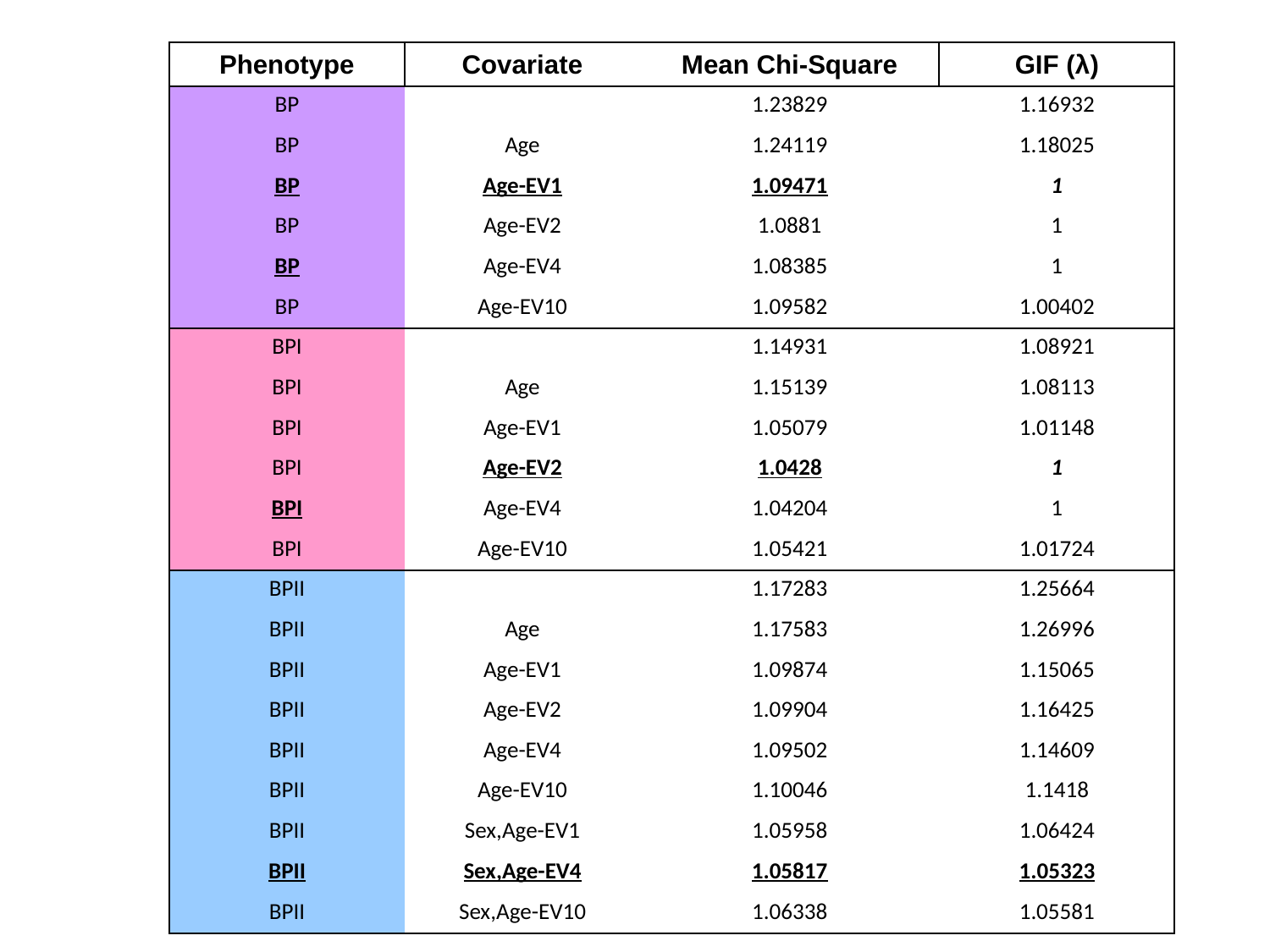

| Phenotype | Covariate | Mean Chi-Square | GIF (λ) |
| --- | --- | --- | --- |
| BP |  | 1.23829 | 1.16932 |
| BP | Age | 1.24119 | 1.18025 |
| BP | Age-EV1 | 1.09471 | 1 |
| BP | Age-EV2 | 1.0881 | 1 |
| BP | Age-EV4 | 1.08385 | 1 |
| BP | Age-EV10 | 1.09582 | 1.00402 |
| BPI |  | 1.14931 | 1.08921 |
| BPI | Age | 1.15139 | 1.08113 |
| BPI | Age-EV1 | 1.05079 | 1.01148 |
| BPI | Age-EV2 | 1.0428 | 1 |
| BPI | Age-EV4 | 1.04204 | 1 |
| BPI | Age-EV10 | 1.05421 | 1.01724 |
| BPII |  | 1.17283 | 1.25664 |
| BPII | Age | 1.17583 | 1.26996 |
| BPII | Age-EV1 | 1.09874 | 1.15065 |
| BPII | Age-EV2 | 1.09904 | 1.16425 |
| BPII | Age-EV4 | 1.09502 | 1.14609 |
| BPII | Age-EV10 | 1.10046 | 1.1418 |
| BPII | Sex,Age-EV1 | 1.05958 | 1.06424 |
| BPII | Sex,Age-EV4 | 1.05817 | 1.05323 |
| BPII | Sex,Age-EV10 | 1.06338 | 1.05581 |